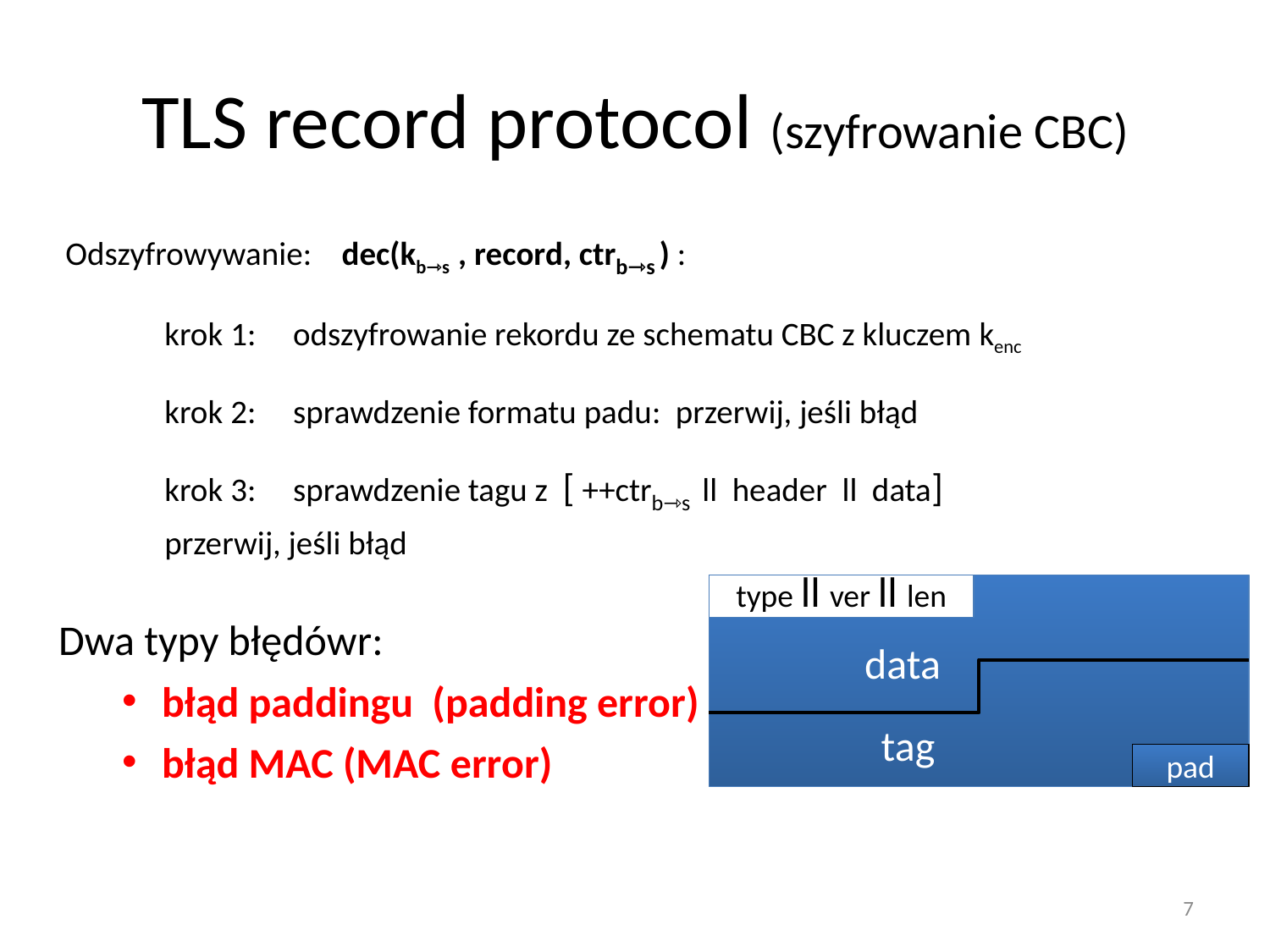

# TLS record protocol (szyfrowanie CBC)
Odszyfrowywanie:    dec(kb⇾s  , record, ctrb⇾s ) :
	krok 1:     odszyfrowanie rekordu ze schematu CBC z kluczem kenc
	krok 2:     sprawdzenie formatu padu:  przerwij, jeśli błąd
	krok 3:     sprawdzenie tagu z  [ ++ctrb⇾s  ll  header  ll  data]
			przerwij, jeśli błąd

               data

type ll ver ll len
tag
pad
Dwa typy błędówr:
błąd paddingu  (padding error)
błąd MAC (MAC error)
7